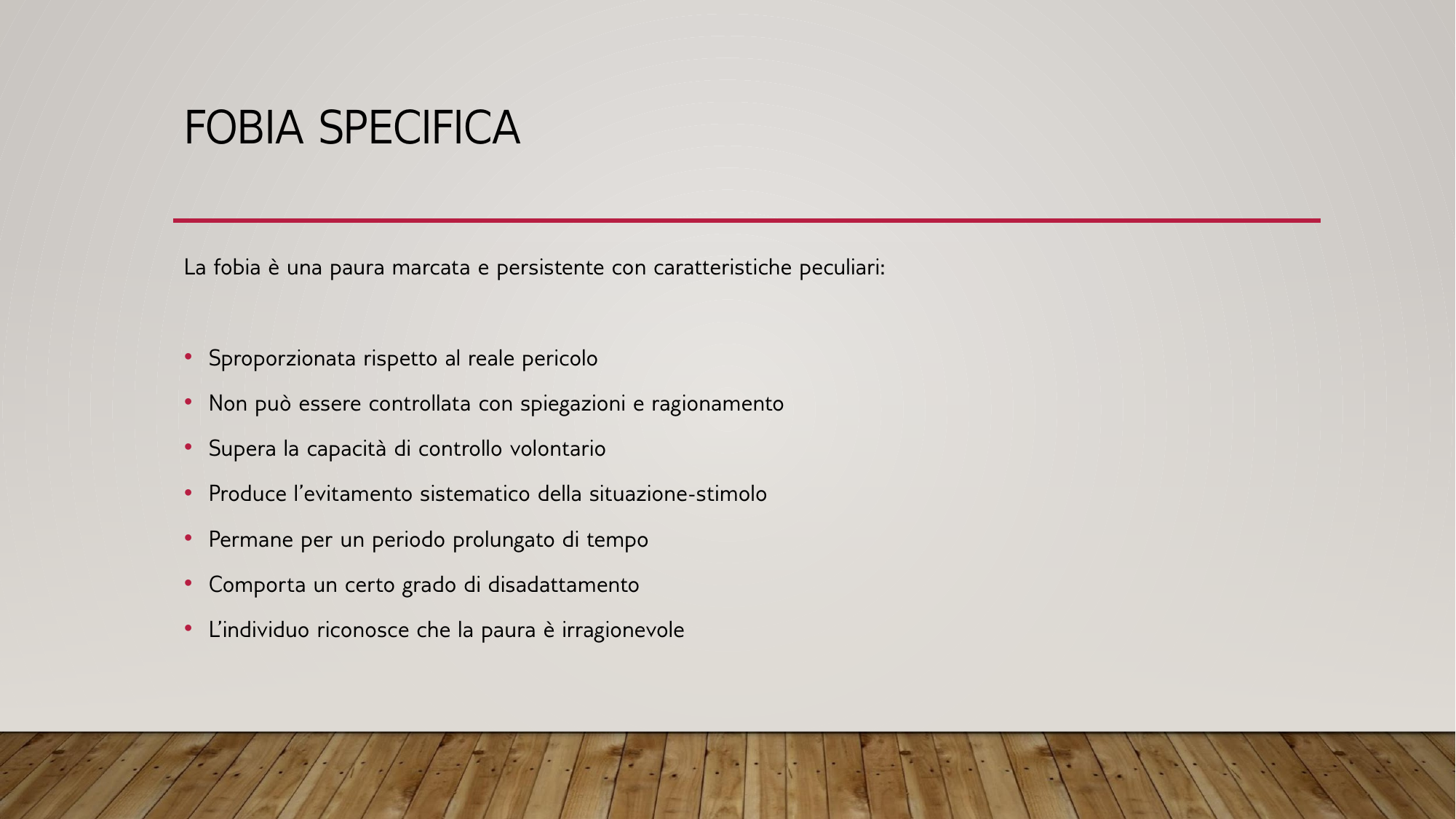

# FOBIA SPECIFICA
La fobia è una paura marcata e persistente con caratteristiche peculiari:

Sproporzionata rispetto al reale pericolo
Non può essere controllata con spiegazioni e ragionamento
Supera la capacità di controllo volontario
Produce l’evitamento sistematico della situazione-stimolo
Permane per un periodo prolungato di tempo
Comporta un certo grado di disadattamento
L’individuo riconosce che la paura è irragionevole